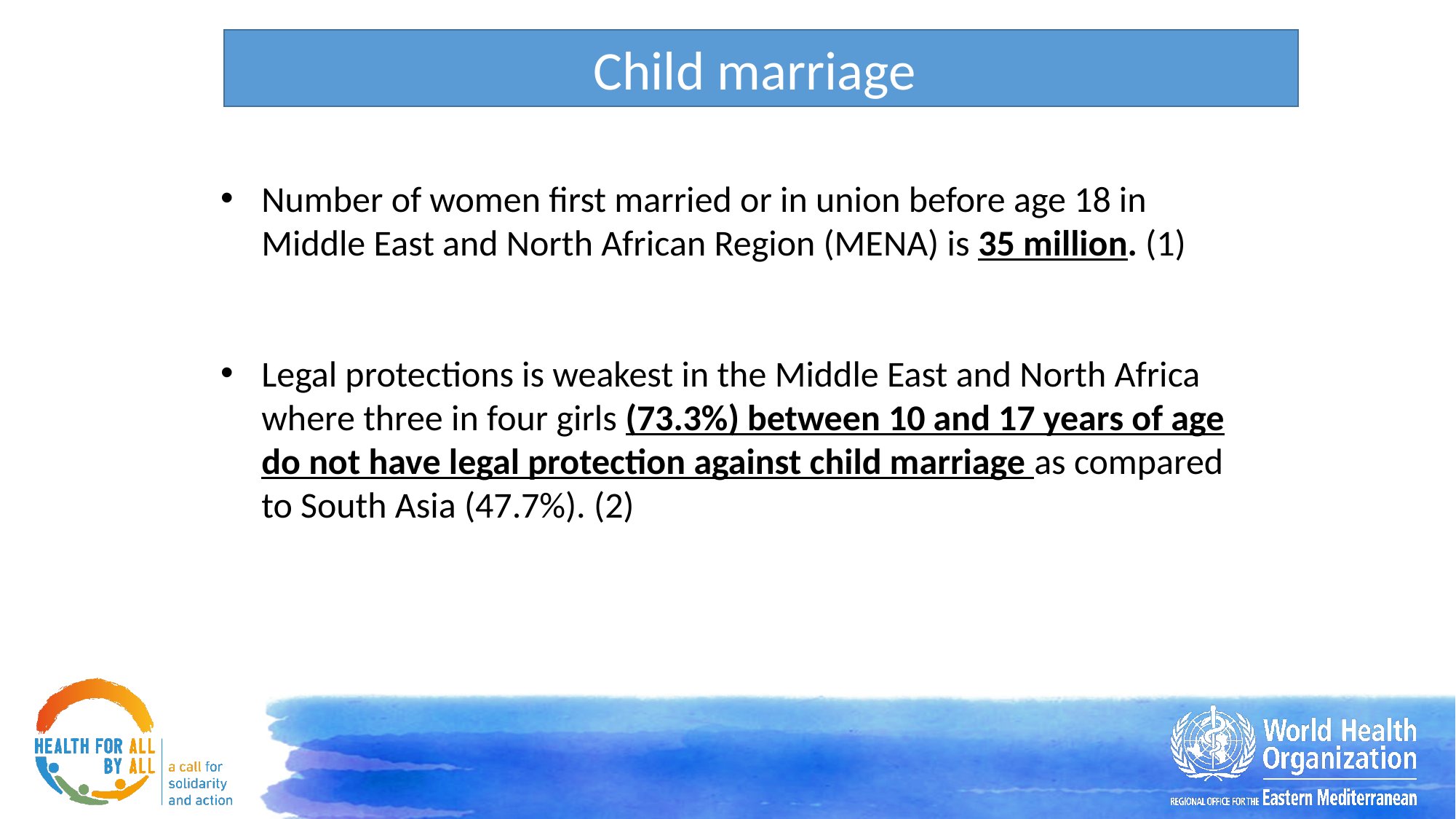

Child marriage

Number of women first married or in union before age 18 in Middle East and North African Region (MENA) is 35 million. (1)

Legal protections is weakest in the Middle East and North Africa where three in four girls (73.3%) between 10 and 17 years of age do not have legal protection against child marriage as compared to South Asia (47.7%). (2)